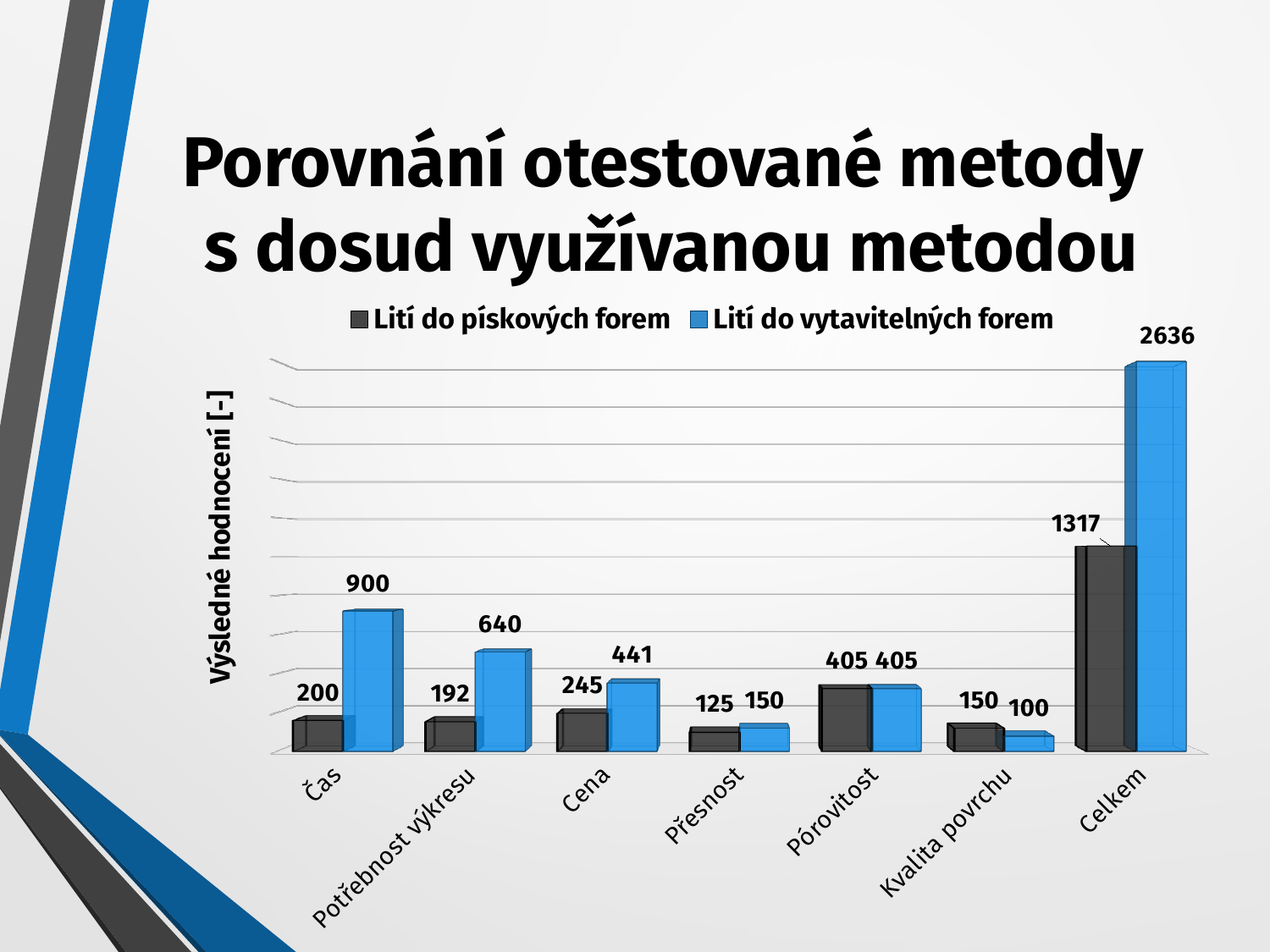

# Porovnání otestované metody s dosud využívanou metodou

[unsupported chart]